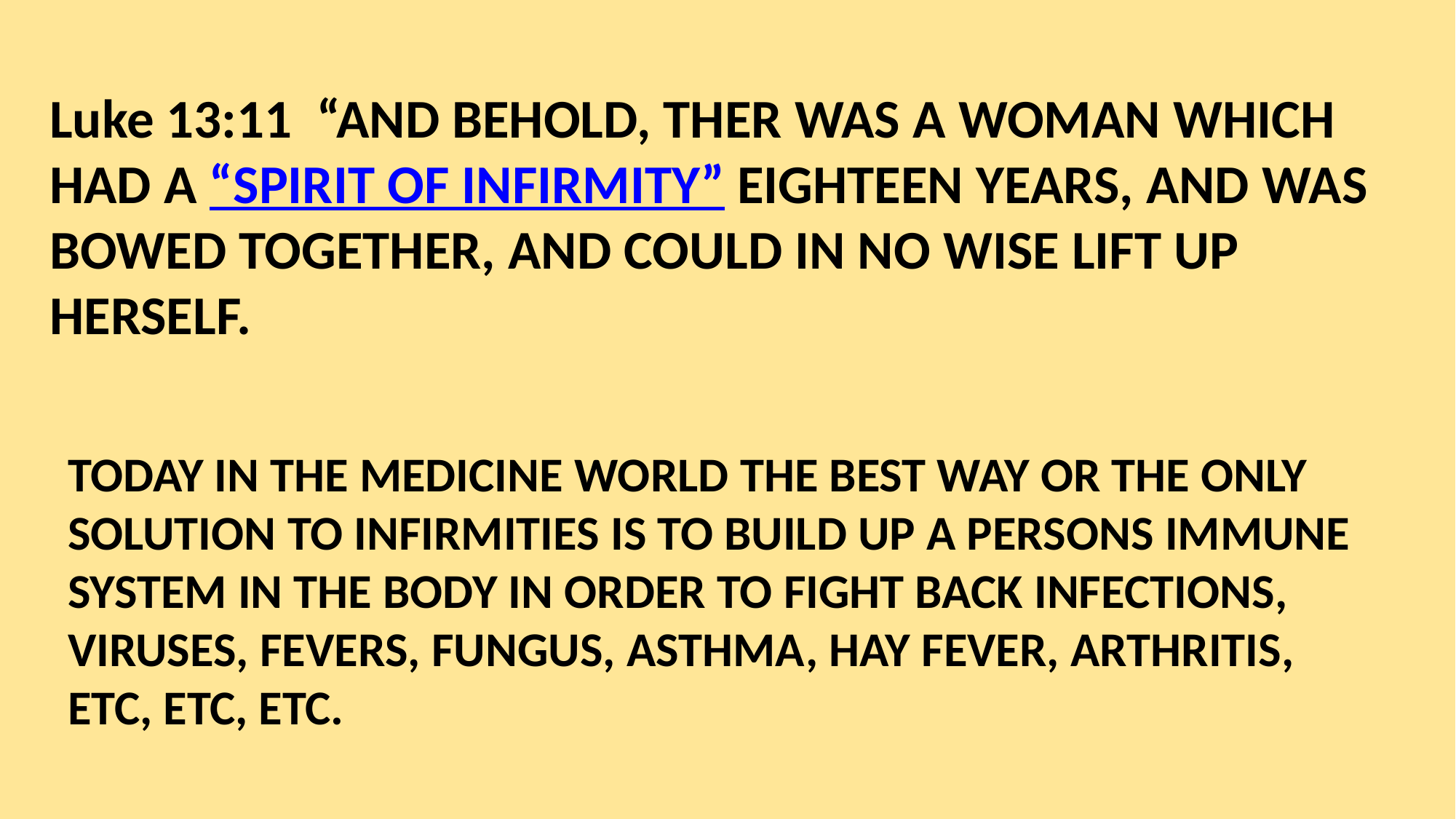

Luke 13:11  “AND BEHOLD, THER WAS A WOMAN WHICH HAD A “SPIRIT OF INFIRMITY” EIGHTEEN YEARS, AND WAS BOWED TOGETHER, AND COULD IN NO WISE LIFT UP HERSELF.
TODAY IN THE MEDICINE WORLD THE BEST WAY OR THE ONLY SOLUTION TO INFIRMITIES IS TO BUILD UP A PERSONS IMMUNE SYSTEM IN THE BODY IN ORDER TO FIGHT BACK INFECTIONS, VIRUSES, FEVERS, FUNGUS, ASTHMA, HAY FEVER, ARTHRITIS, ETC, ETC, ETC.